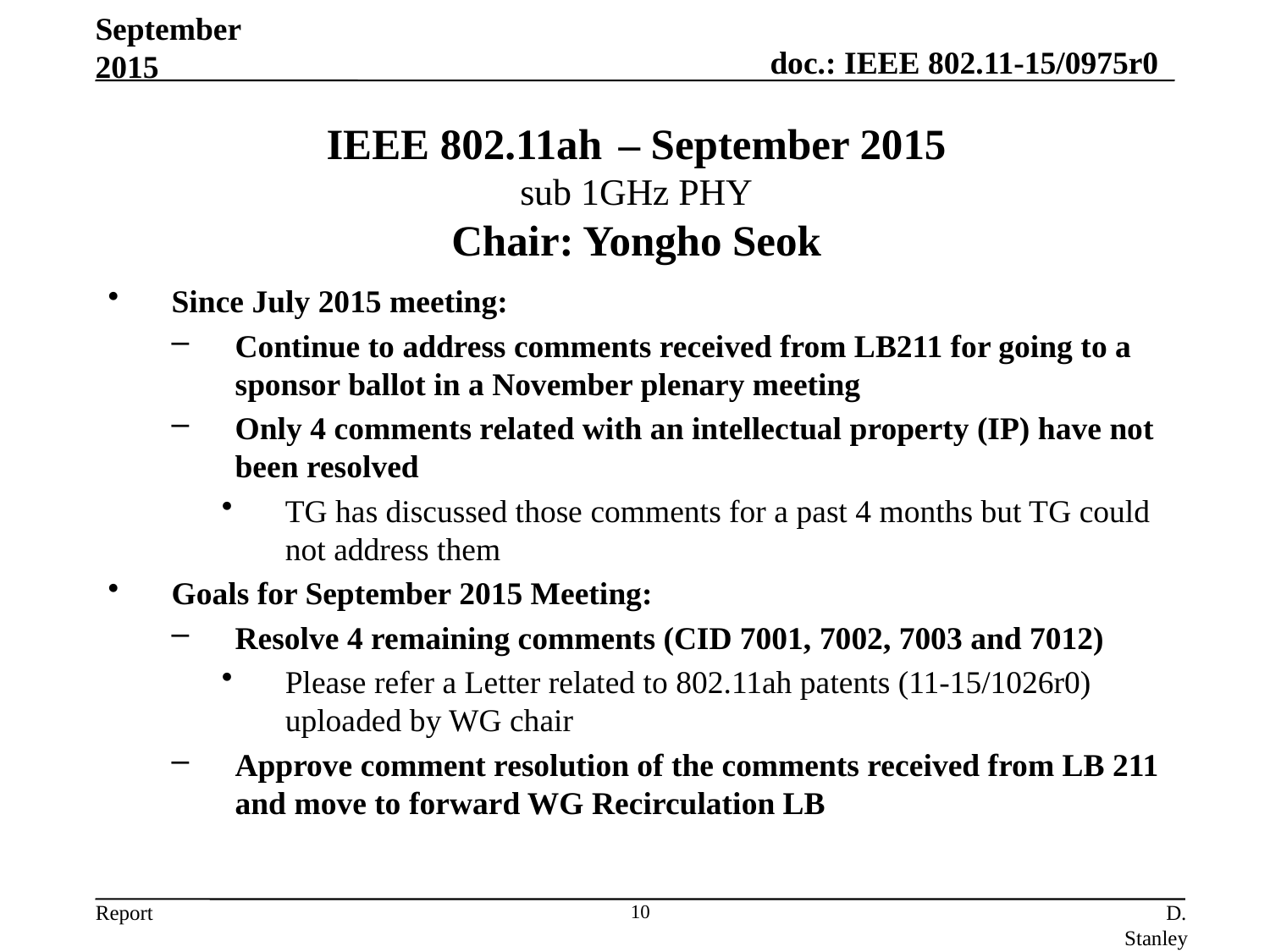

September 2015
# IEEE 802.11ah  – September 2015 sub 1GHz PHY Chair: Yongho Seok
Since July 2015 meeting:
Continue to address comments received from LB211 for going to a sponsor ballot in a November plenary meeting
Only 4 comments related with an intellectual property (IP) have not been resolved
TG has discussed those comments for a past 4 months but TG could not address them
Goals for September 2015 Meeting:
Resolve 4 remaining comments (CID 7001, 7002, 7003 and 7012)
Please refer a Letter related to 802.11ah patents (11-15/1026r0) uploaded by WG chair
Approve comment resolution of the comments received from LB 211 and move to forward WG Recirculation LB

10
D. Stanley, HP-Aruba Networks